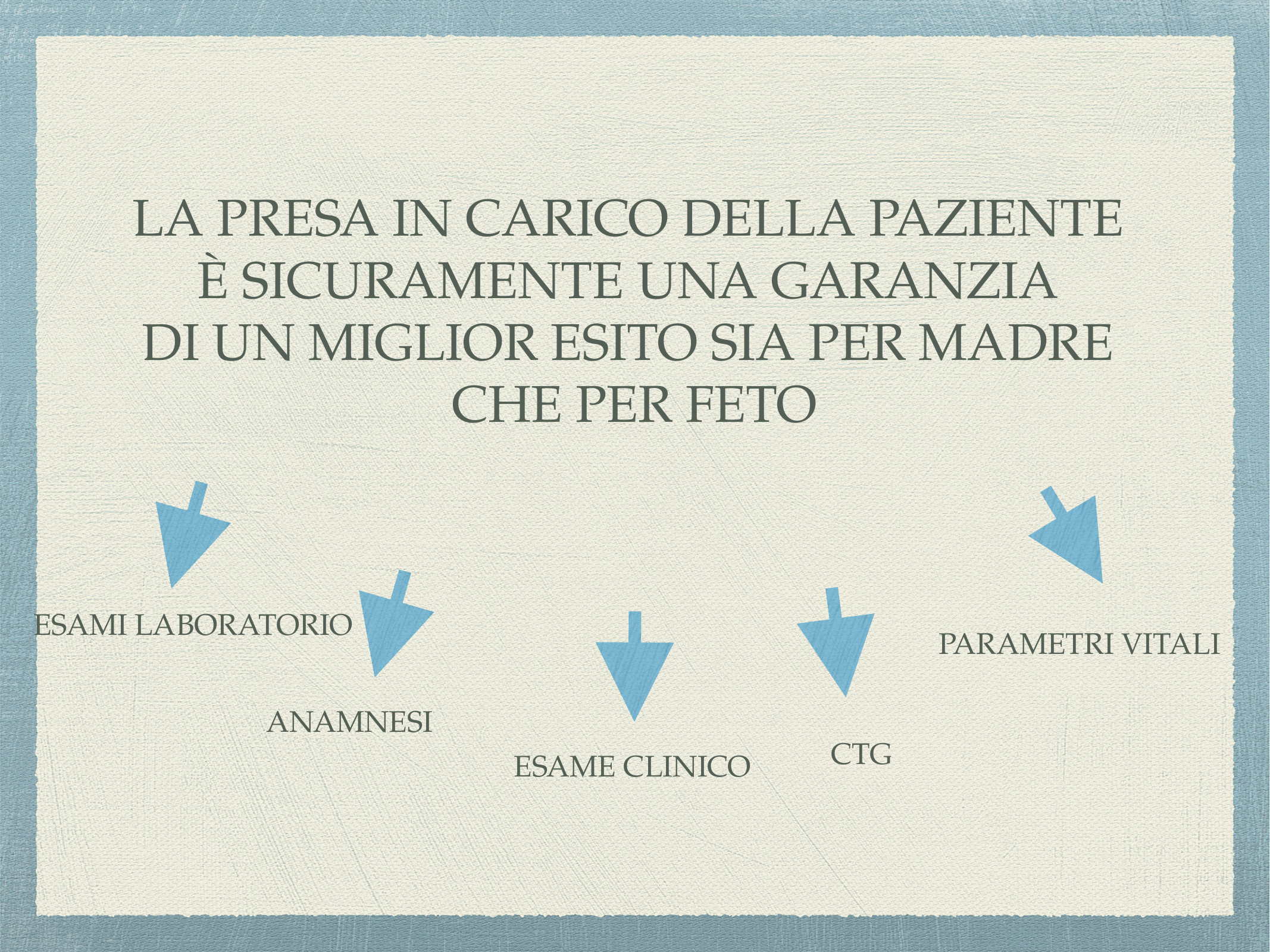

# LA PRESA IN CARICO DELLA PAZIENTE È SICURAMENTE UNA GARANZIA DI UN MIGLIOR ESITO SIA PER MADRE CHE PER FETO

ESAMI LABORATORIO

PARAMETRI VITALI

ANAMNESI
CTG
ESAME CLINICO